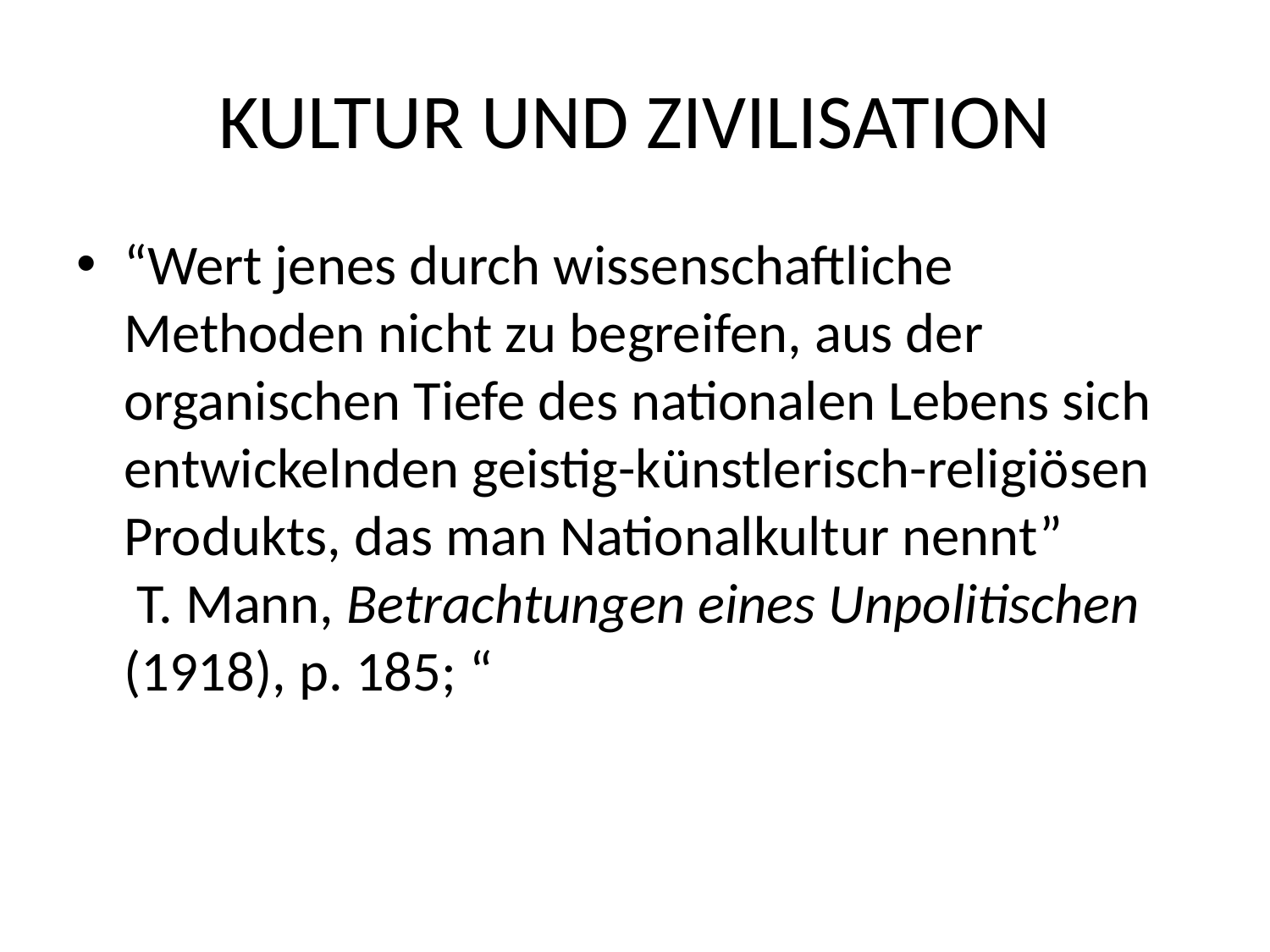

KULTUR UND ZIVILISATION
“Wert jenes durch wissenschaftliche Methoden nicht zu begreifen, aus der organischen Tiefe des nationalen Lebens sich entwickelnden geistig-künstlerisch-religiösen Produkts, das man Nationalkultur nennt”
 T. Mann, Betrachtungen eines Unpolitischen (1918), p. 185; “